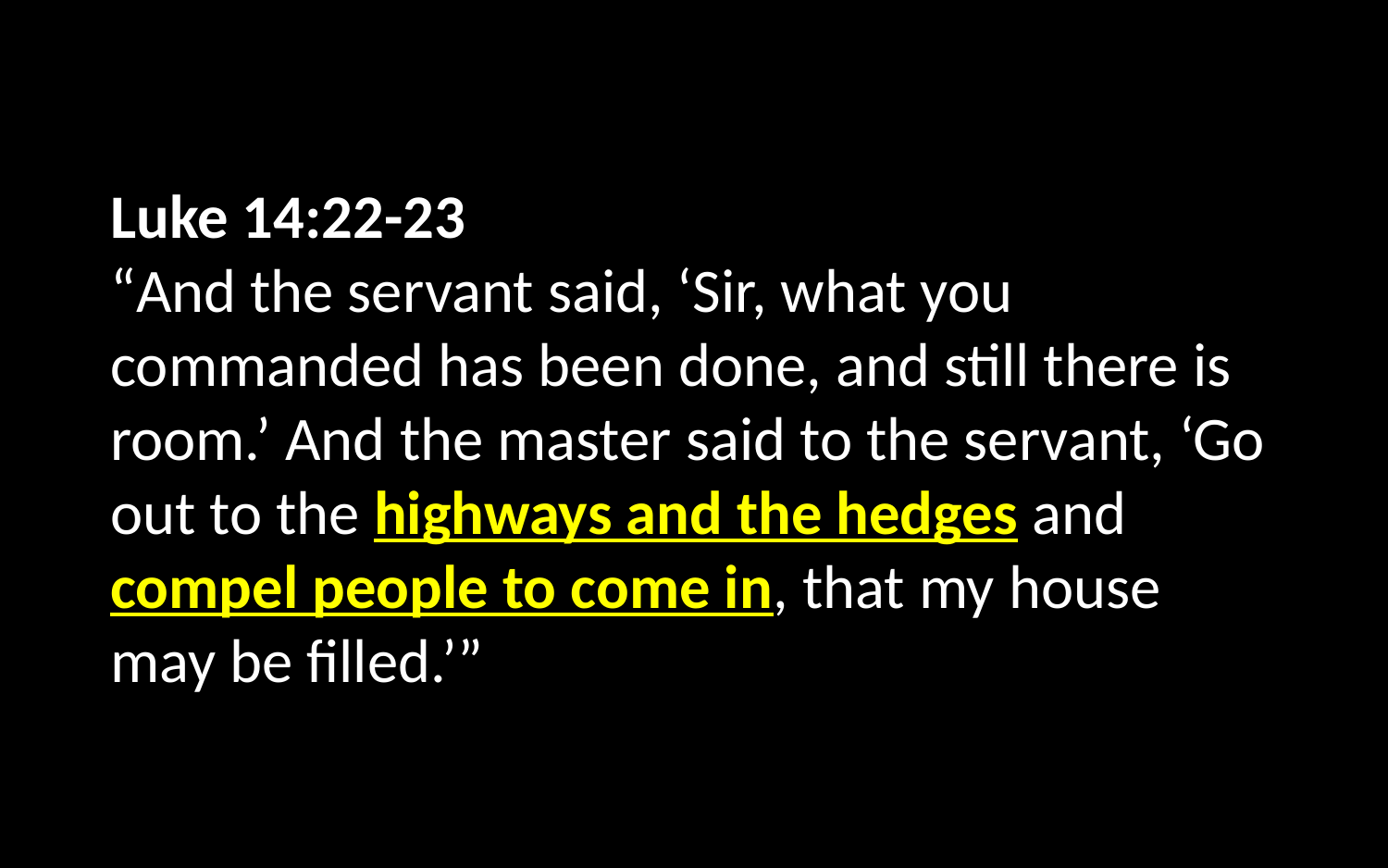

Luke 14:22-23
“And the servant said, ‘Sir, what you commanded has been done, and still there is room.’ And the master said to the servant, ‘Go out to the highways and the hedges and compel people to come in, that my house may be filled.’”